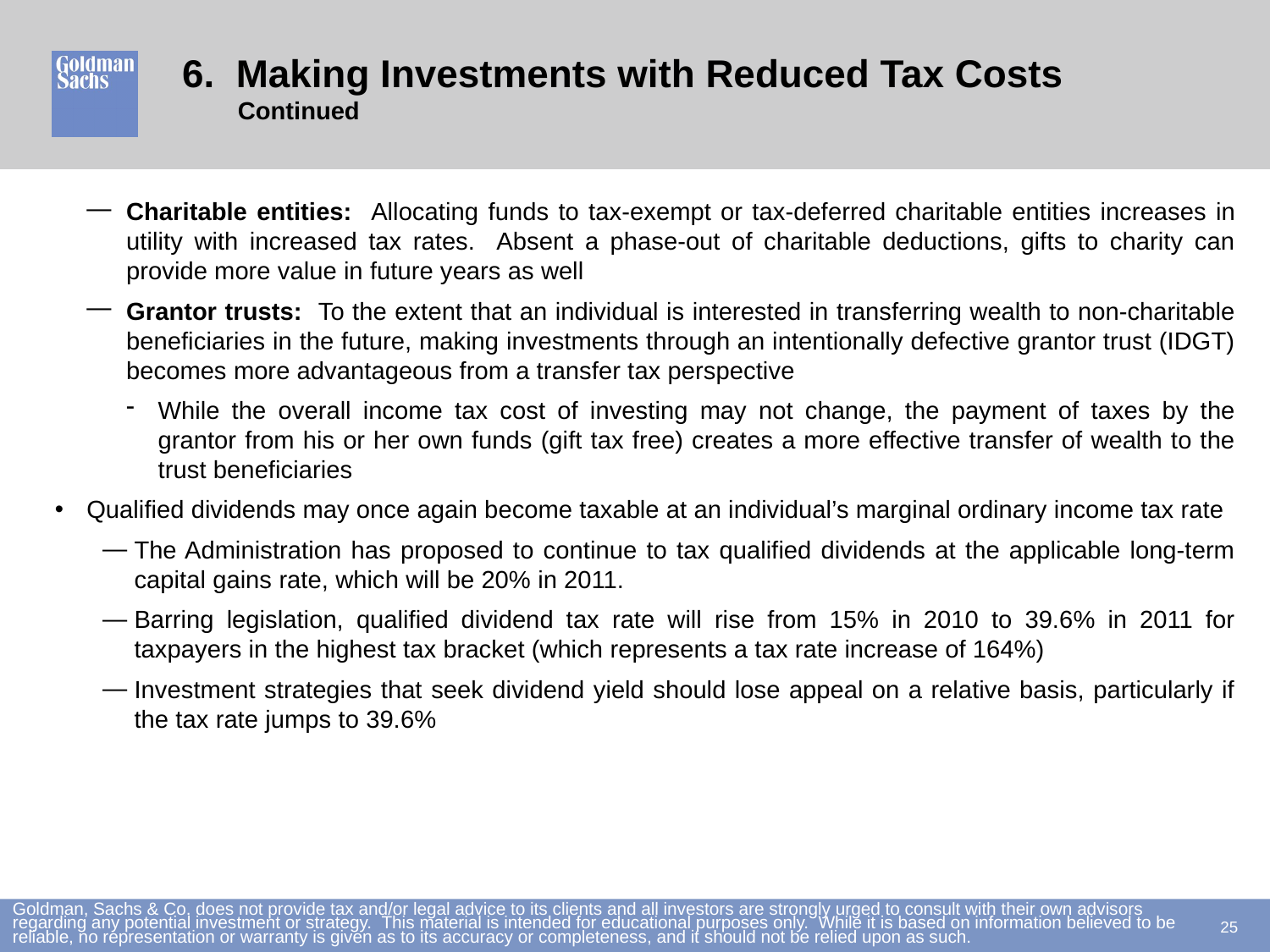

# 6.  Making Investments with Reduced Tax Costs Continued
Charitable entities:  Allocating funds to tax-exempt or tax-deferred charitable entities increases in utility with increased tax rates.  Absent a phase-out of charitable deductions, gifts to charity can provide more value in future years as well
Grantor trusts:  To the extent that an individual is interested in transferring wealth to non-charitable beneficiaries in the future, making investments through an intentionally defective grantor trust (IDGT) becomes more advantageous from a transfer tax perspective
While the overall income tax cost of investing may not change, the payment of taxes by the grantor from his or her own funds (gift tax free) creates a more effective transfer of wealth to the trust beneficiaries
Qualified dividends may once again become taxable at an individual’s marginal ordinary income tax rate
The Administration has proposed to continue to tax qualified dividends at the applicable long-term capital gains rate, which will be 20% in 2011.
Barring legislation, qualified dividend tax rate will rise from 15% in 2010 to 39.6% in 2011 for taxpayers in the highest tax bracket (which represents a tax rate increase of 164%)
Investment strategies that seek dividend yield should lose appeal on a relative basis, particularly if the tax rate jumps to 39.6%

25